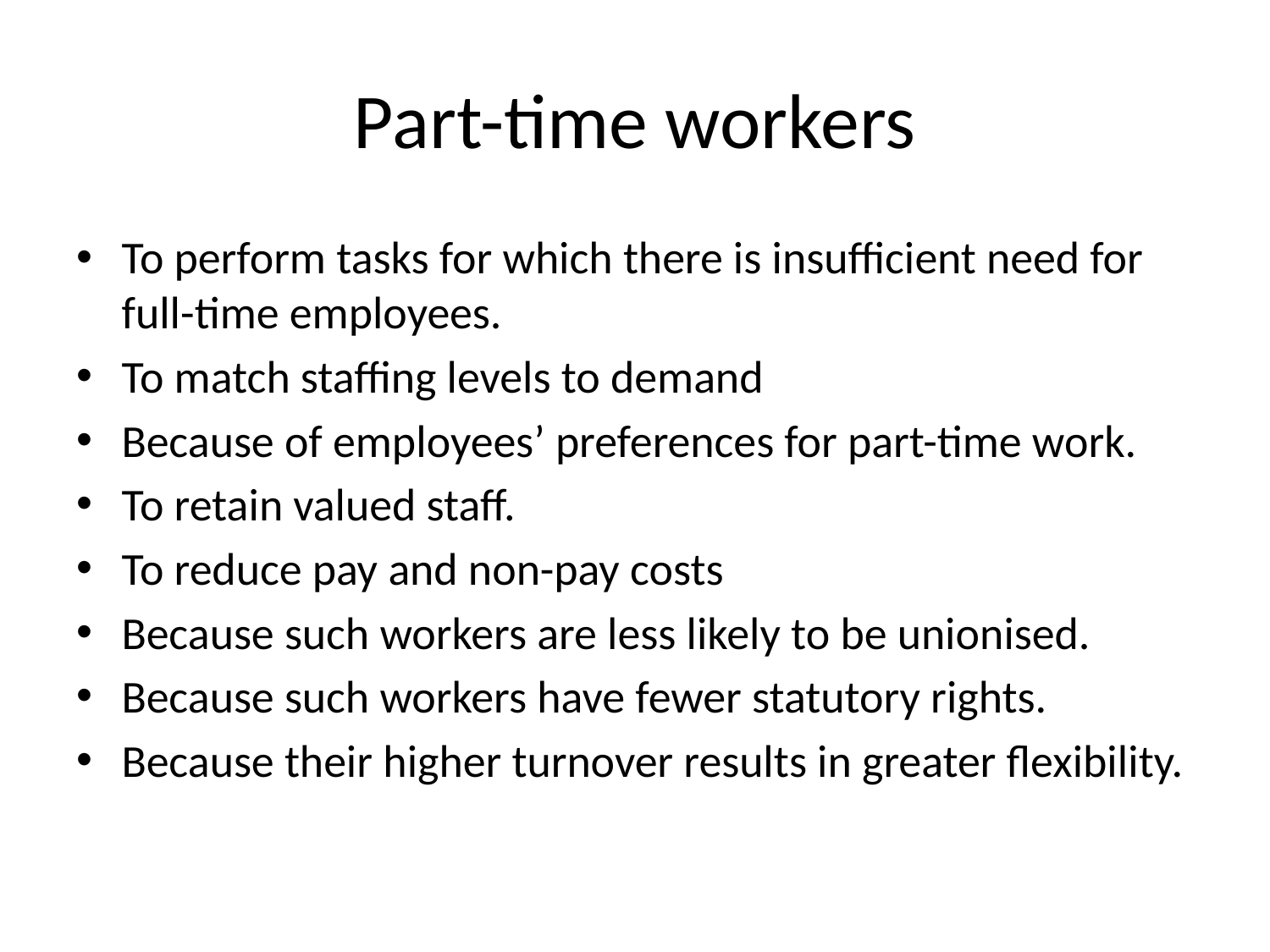

# Part-time workers
To perform tasks for which there is insufficient need for full-time employees.
To match staffing levels to demand
Because of employees’ preferences for part-time work.
To retain valued staff.
To reduce pay and non-pay costs
Because such workers are less likely to be unionised.
Because such workers have fewer statutory rights.
Because their higher turnover results in greater flexibility.